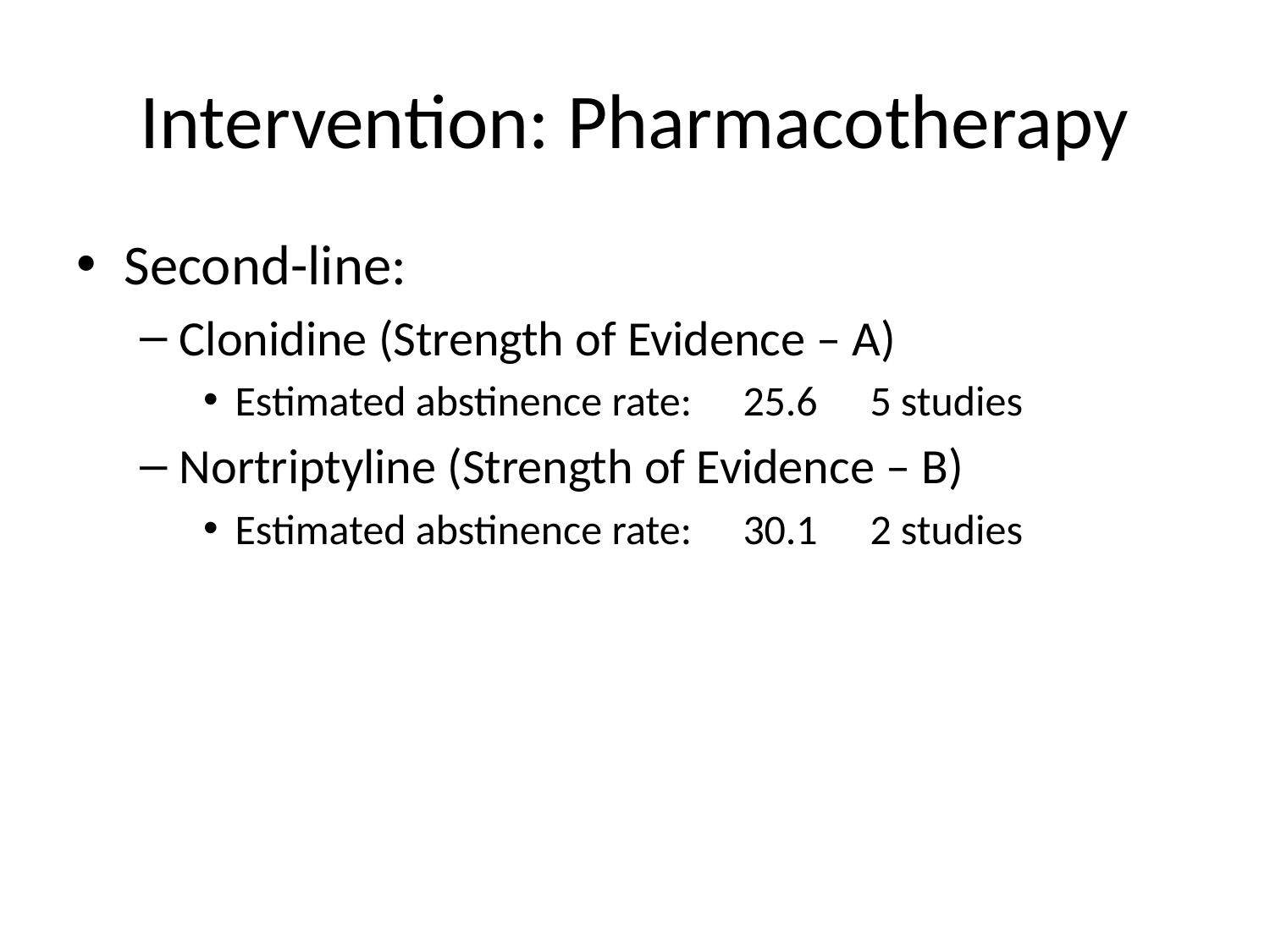

# Intervention: Pharmacotherapy
Second-line:
Clonidine (Strength of Evidence – A)
Estimated abstinence rate:	25.6	5 studies
Nortriptyline (Strength of Evidence – B)
Estimated abstinence rate:	30.1	2 studies